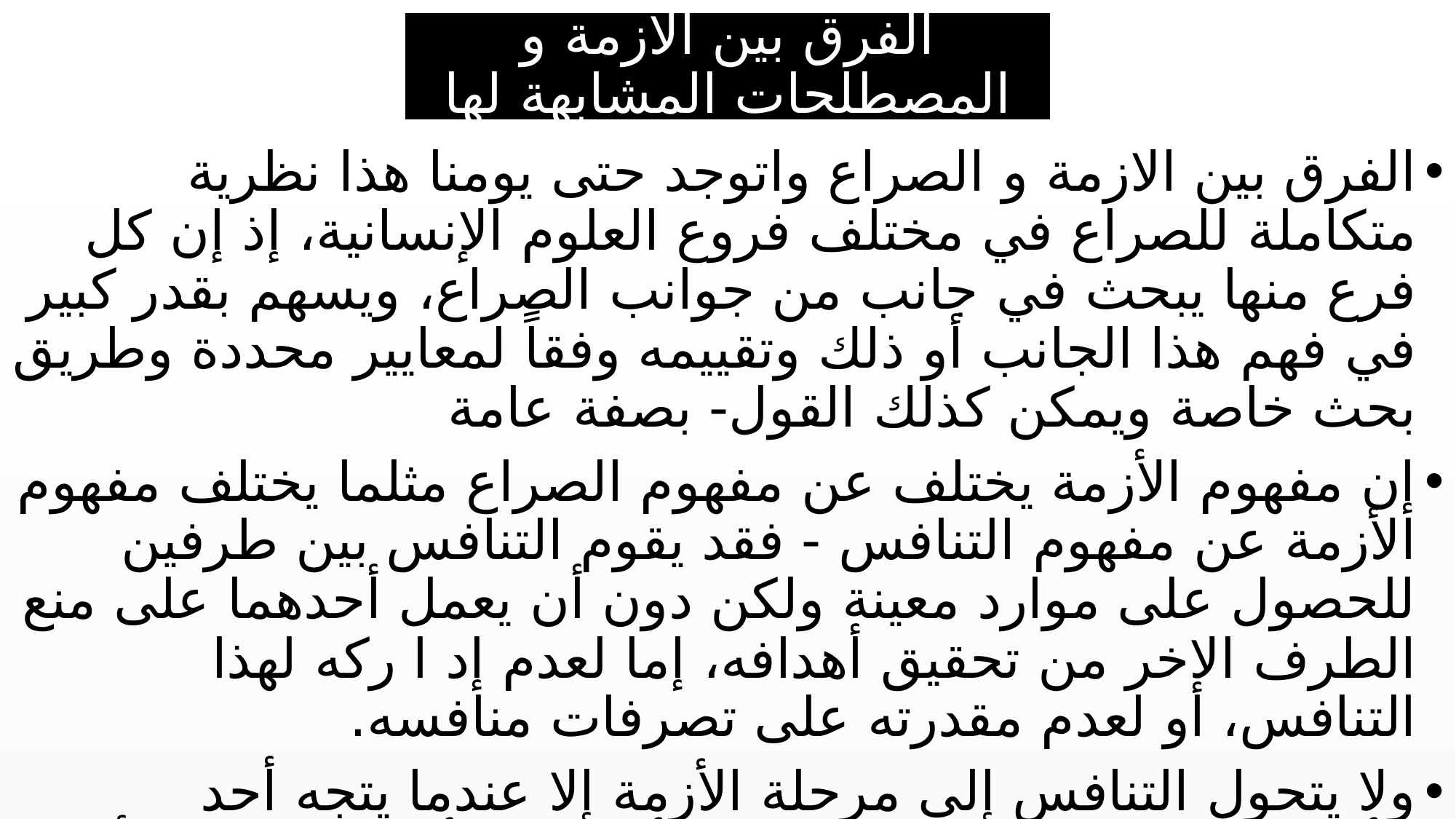

# الفرق بين الازمة و المصطلحات المشابهة لها
الفرق بين الازمة و الصراع واتوجد حتى یومنا هذا نظرية متكاملة للصراع في مختلف فروع العلوم الإنسانية، إذ إن كل فرع منها یبحث في جانب من جوانب الصراع، ويسهم بقدر كبیر في فهم هذا الجانب أو ذلك وتقییمه وفقاً لمعاییر محددة وطریق بحث خاصة ویمكن كذلك القول- بصفة عامة
إن مفهوم الأزمة یختلف عن مفهوم الصراع مثلما یختلف مفهوم الأزمة عن مفهوم التنافس - فقد یقوم التنافس بین طرفین للحصول على موارد معینة ولكن دون أن یعمل أحدهما على منع الطرف الاخر من تحقیق أهدافه، إما لعدم إد ا ركه لهذا التنافس، أو لعدم مقدرته على تصرفات منافسه.
ولا یتحول التنافس إلى مرحلة الأزمة إلا عندما یتجه أحد الأطراف إلى تقویة مركزه ومنع الأطراف الأخرى من ذلك أي إخراجها من نطاق المنافسة.
كما یختلف مفهوم الأزمة الدولیة عن مفهوم التوتر الذي یتضمنه الشعور بالعداء أو الخوف أوالشك، إذ أن التوتر حالة نفسیة تنتج عن إدراك لاختلاف المصالح بین طرفي أو أكثر